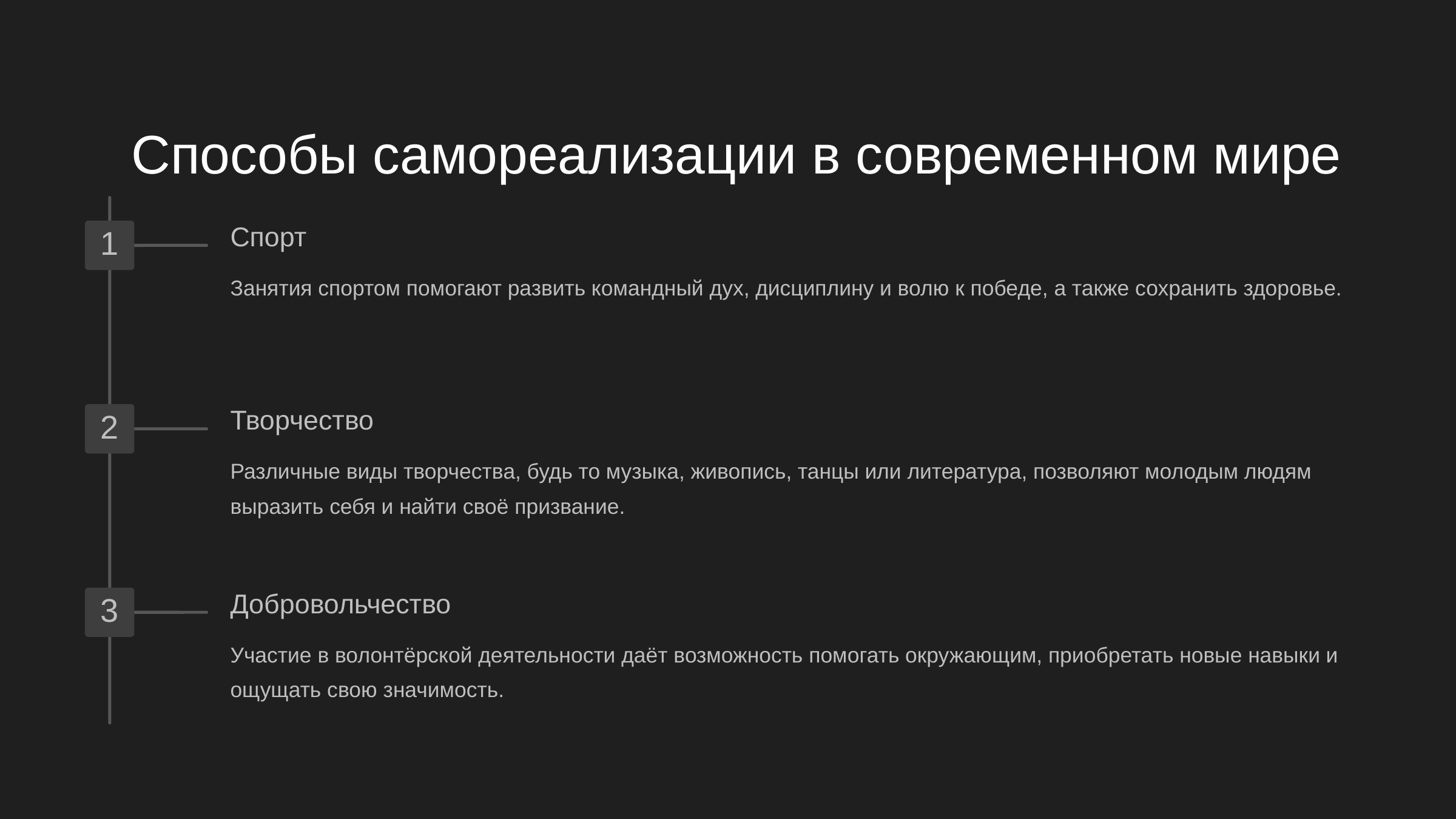

newUROKI.net
Способы самореализации в современном мире

Спорт

1

Занятия спортом помогают развить командный дух, дисциплину и волю к победе, а также сохранить здоровье.
Творчество

2

Различные виды творчества, будь то музыка, живопись, танцы или литература, позволяют молодым людям выразить себя и найти своё призвание.
Добровольчество

3

Участие в волонтёрской деятельности даёт возможность помогать окружающим, приобретать новые навыки и ощущать свою значимость.